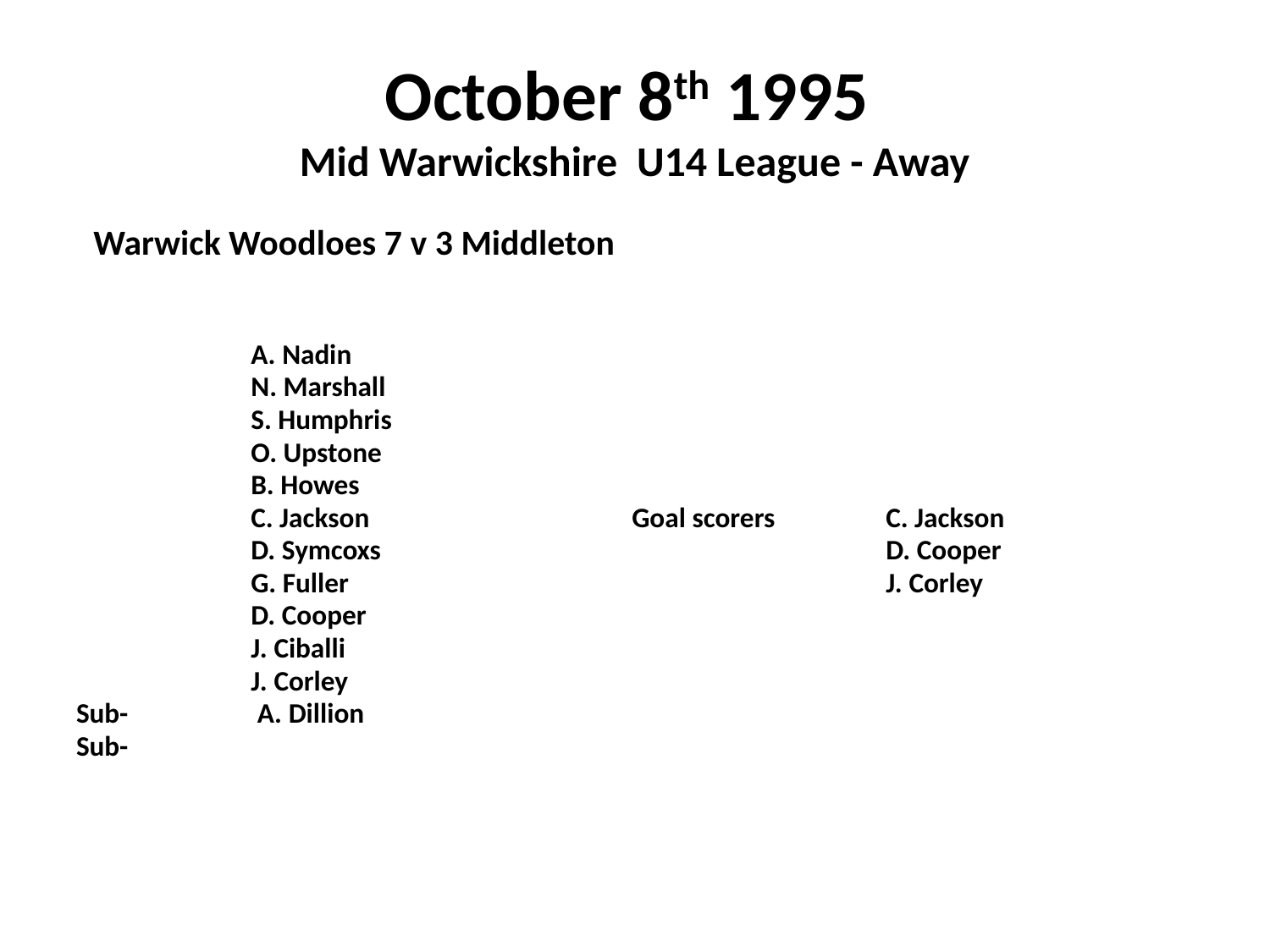

# October 8th 1995 Mid Warwickshire  U14 League - Away
  Warwick Woodloes 7 v 3 Middleton

		A. Nadin
		N. Marshall
		S. Humphris
		O. Upstone
		B. Howes
		C. Jackson			Goal scorers	C. Jackson
		D. Symcoxs				D. Cooper
		G. Fuller					J. Corley
		D. Cooper
		J. Ciballi
		J. Corley
Sub-	 A. Dillion
Sub-